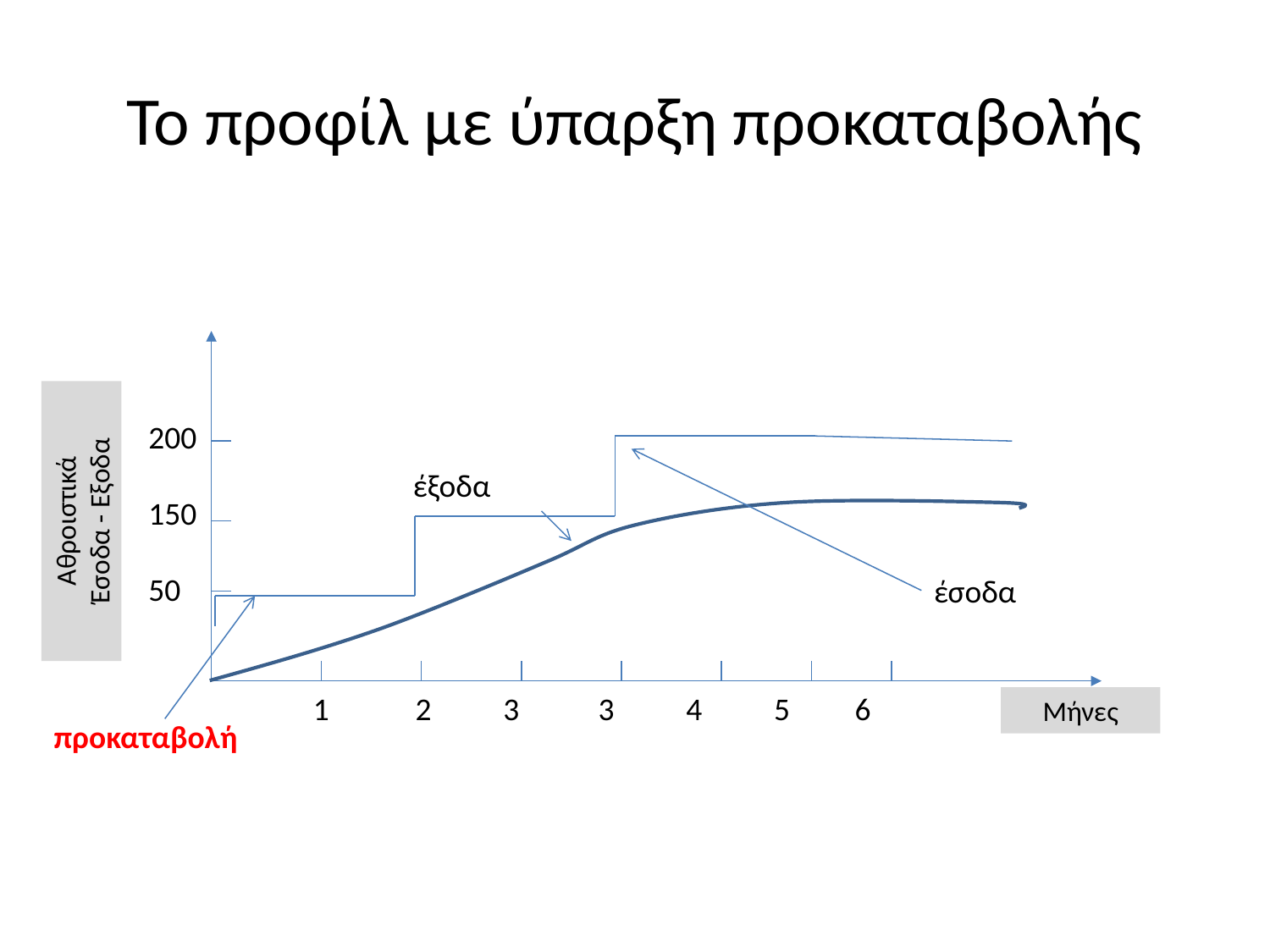

# Το προφίλ με ύπαρξη προκαταβολής
200

150

50
έξοδα
Αθροιστικά
Έσοδα - Εξοδα

έσοδα
1            2          3           3          4          5         6
Μήνες
προκαταβολή